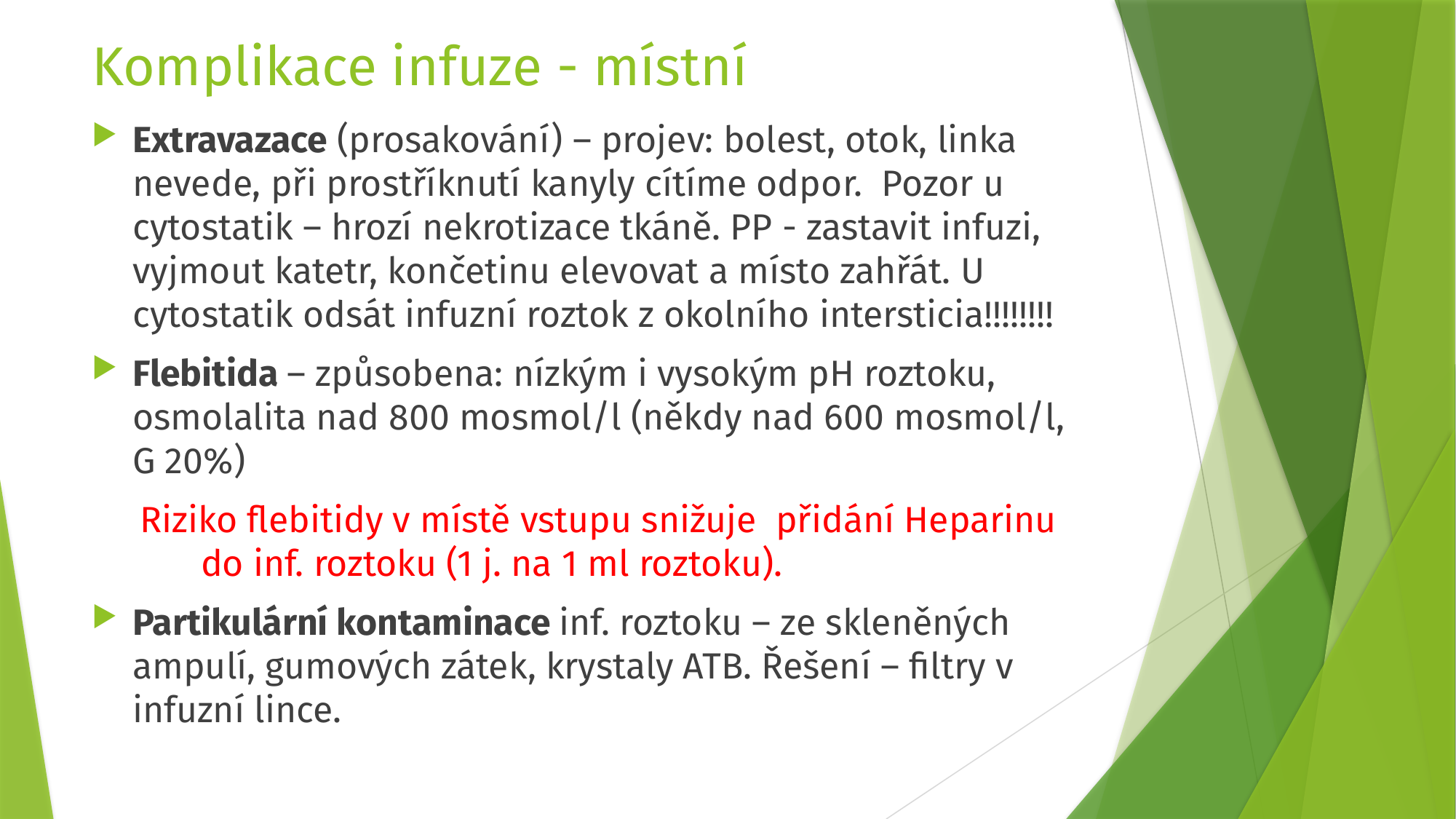

# Komplikace infuze - místní
Extravazace (prosakování) – projev: bolest, otok, linka nevede, při prostříknutí kanyly cítíme odpor.  Pozor u cytostatik – hrozí nekrotizace tkáně. PP - zastavit infuzi, vyjmout katetr, končetinu elevovat a místo zahřát. U cytostatik odsát infuzní roztok z okolního intersticia!!!!!!!!
Flebitida – způsobena: nízkým i vysokým pH roztoku, osmolalita nad 800 mosmol/l (někdy nad 600 mosmol/l, G 20%)
     Riziko flebitidy v místě vstupu snižuje  přidání Heparinu    	do inf. roztoku (1 j. na 1 ml roztoku).
Partikulární kontaminace inf. roztoku – ze skleněných ampulí, gumových zátek, krystaly ATB. Řešení – filtry v infuzní lince.